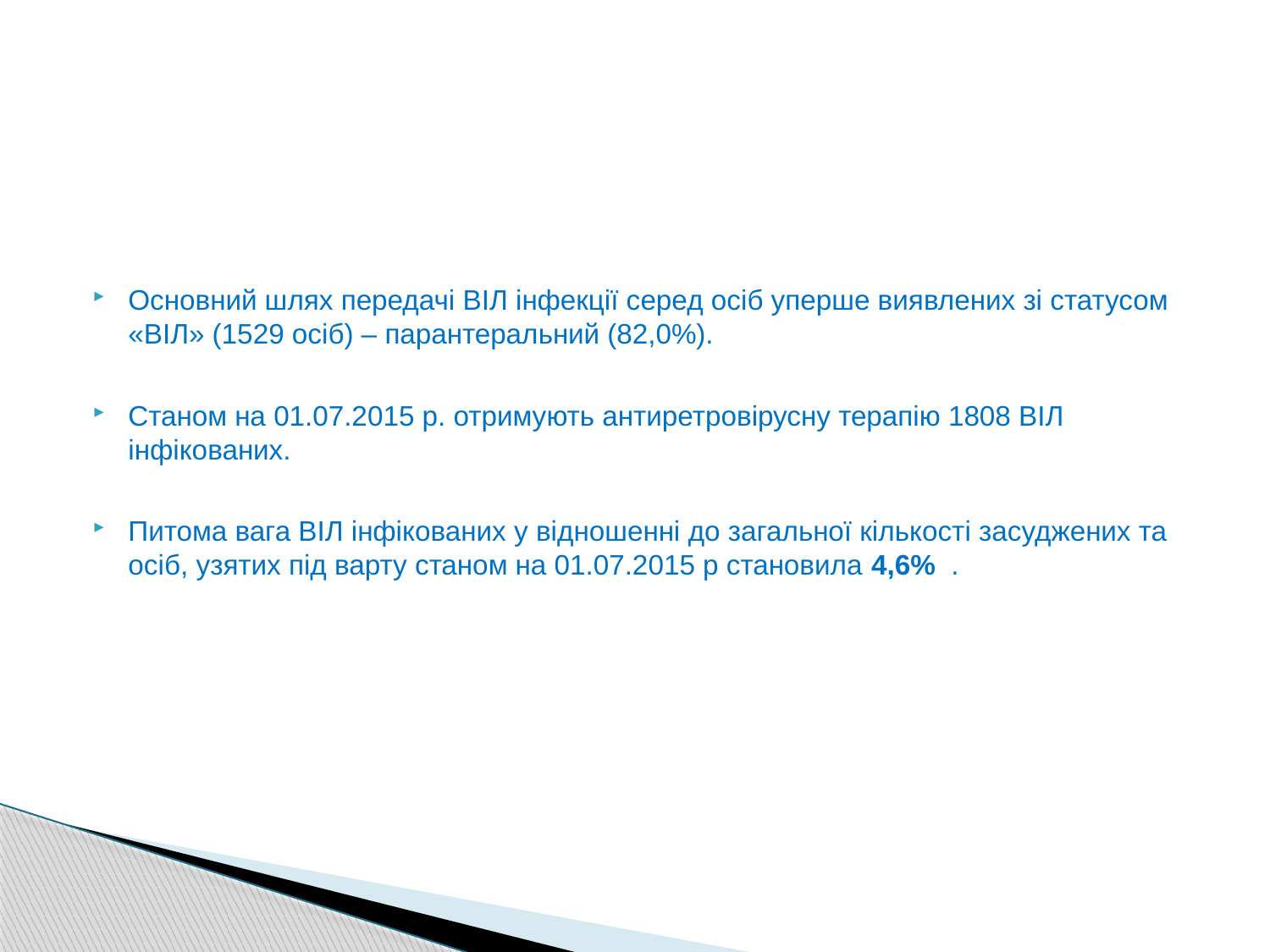

#
Основний шлях передачі ВІЛ інфекції серед осіб уперше виявлених зі статусом «ВІЛ» (1529 осіб) – парантеральний (82,0%).

Станом на 01.07.2015 р. отримують антиретровірусну терапію 1808 ВІЛ інфікованих.

Питома вага ВІЛ інфікованих у відношенні до загальної кількості засуджених та осіб, узятих під варту станом на 01.07.2015 р становила 4,6%  .